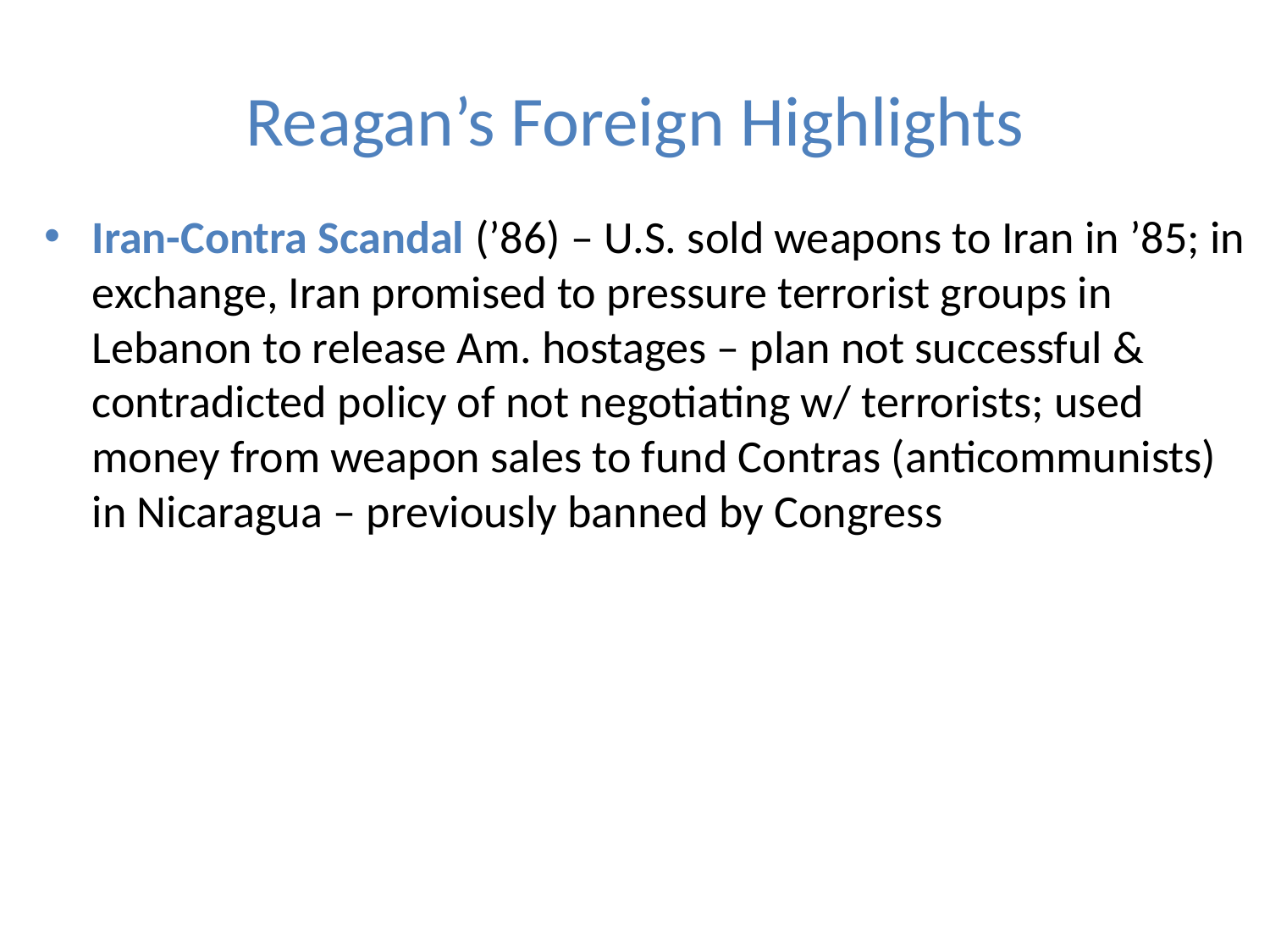

# Reagan’s Foreign Highlights
Iran-Contra Scandal (’86) – U.S. sold weapons to Iran in ’85; in exchange, Iran promised to pressure terrorist groups in Lebanon to release Am. hostages – plan not successful & contradicted policy of not negotiating w/ terrorists; used money from weapon sales to fund Contras (anticommunists) in Nicaragua – previously banned by Congress